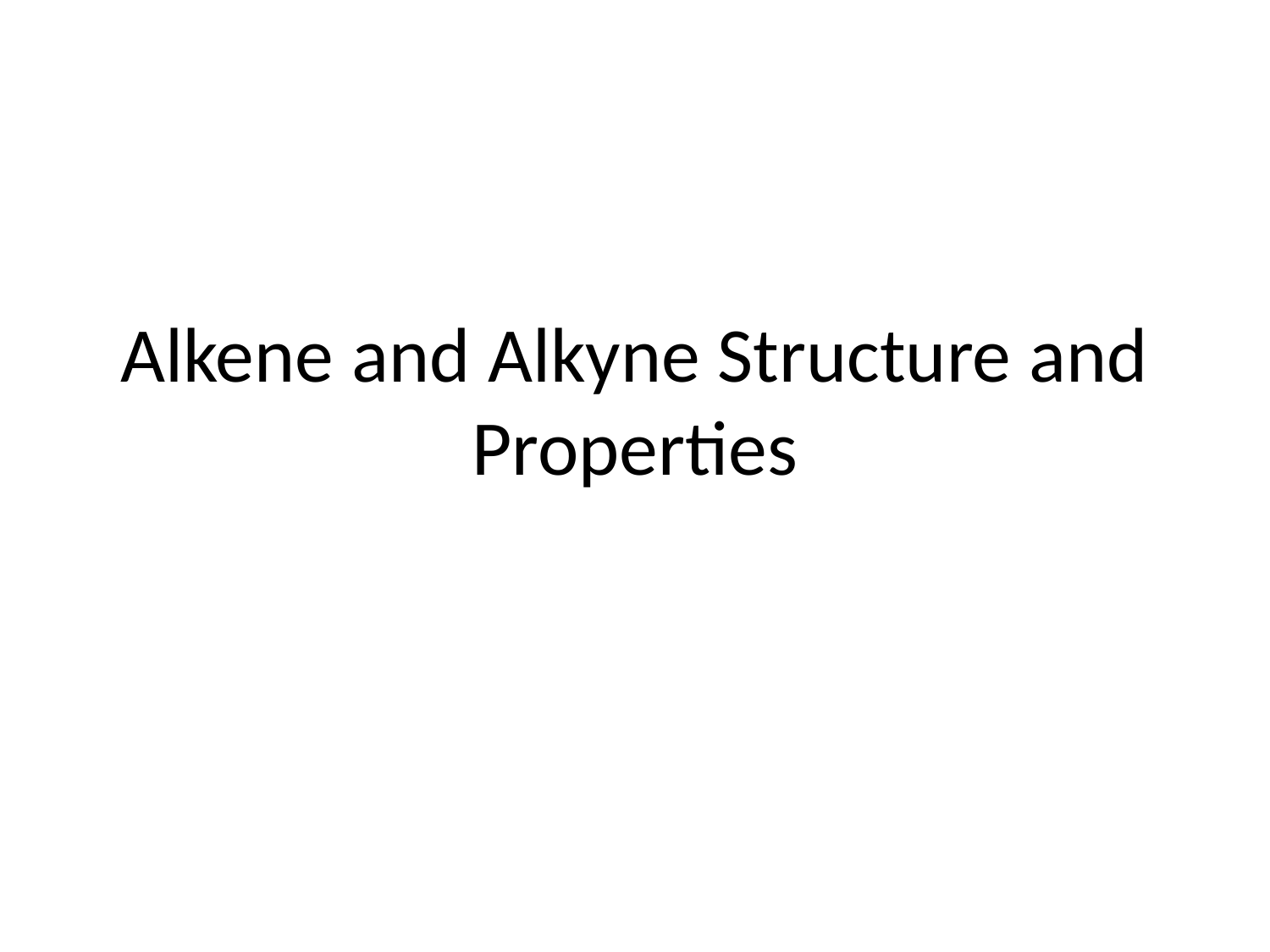

# Alkene and Alkyne Structure and Properties